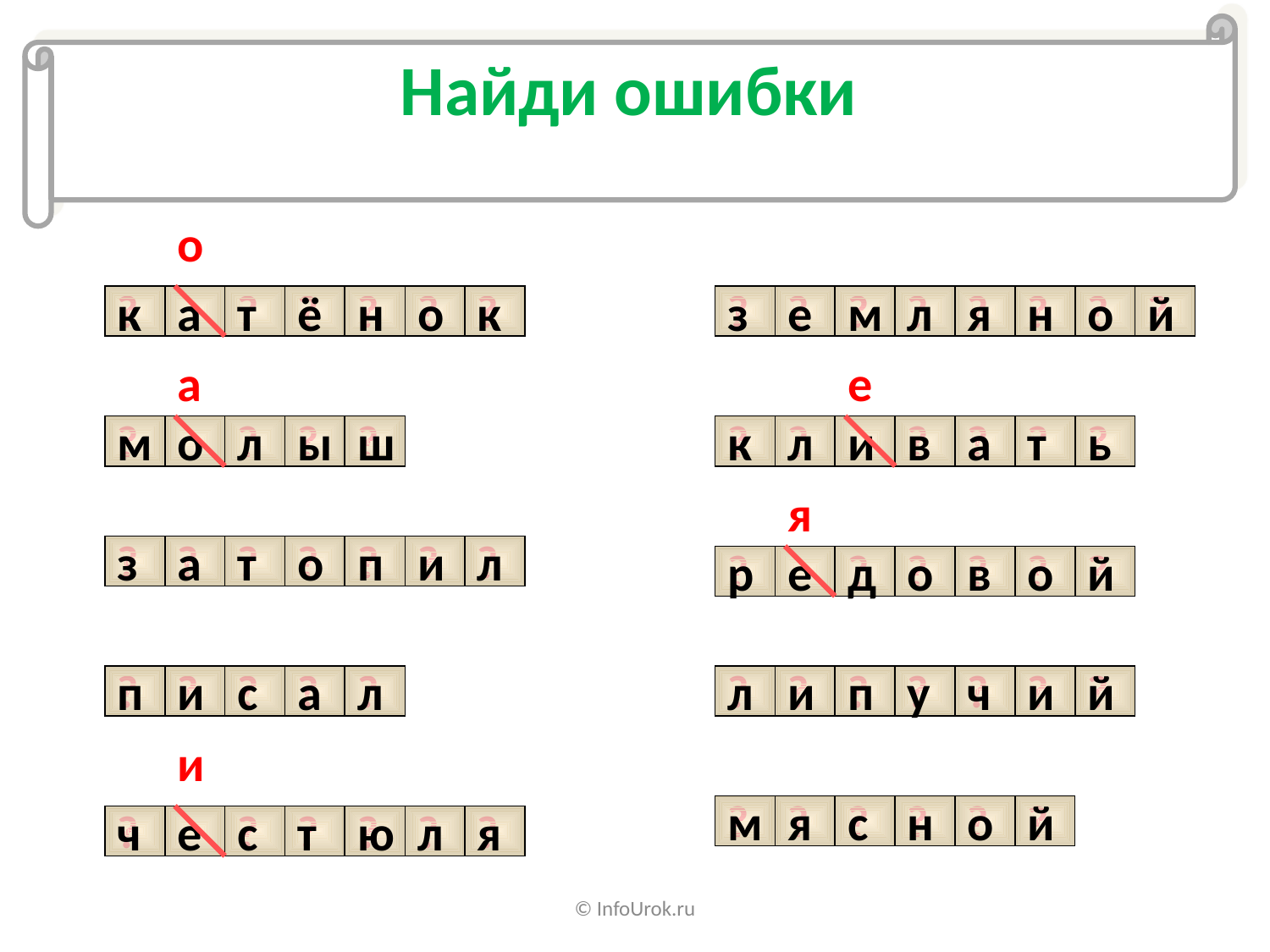

Найди ошибки

о
?
?
?
?
?
?
?
?
?
?
?
?
?
?
к
а

т
ё
н
о
к
з
е
м
л
я
н
о
й
а
е
?
?
?
?
?
?
?
?
?
?
м
о

л
ы
ш
к
л
и

в
а
т
ь
я
?
?
?
?
?
?
?
з
а
т
о
п
и
л
?
?
?
?
?
?
р
е

д
о
в
о
й
?
?
?
?
?
?
?
?
?
?
?
?
п
и
с
а
л
л
и
п
у
ч
и
й
и
?
?
?
?
?
?
?
?
?
?
?
?
м
я
с
н
о
й
ч
е

с
т
ю
л
я
© InfoUrok.ru